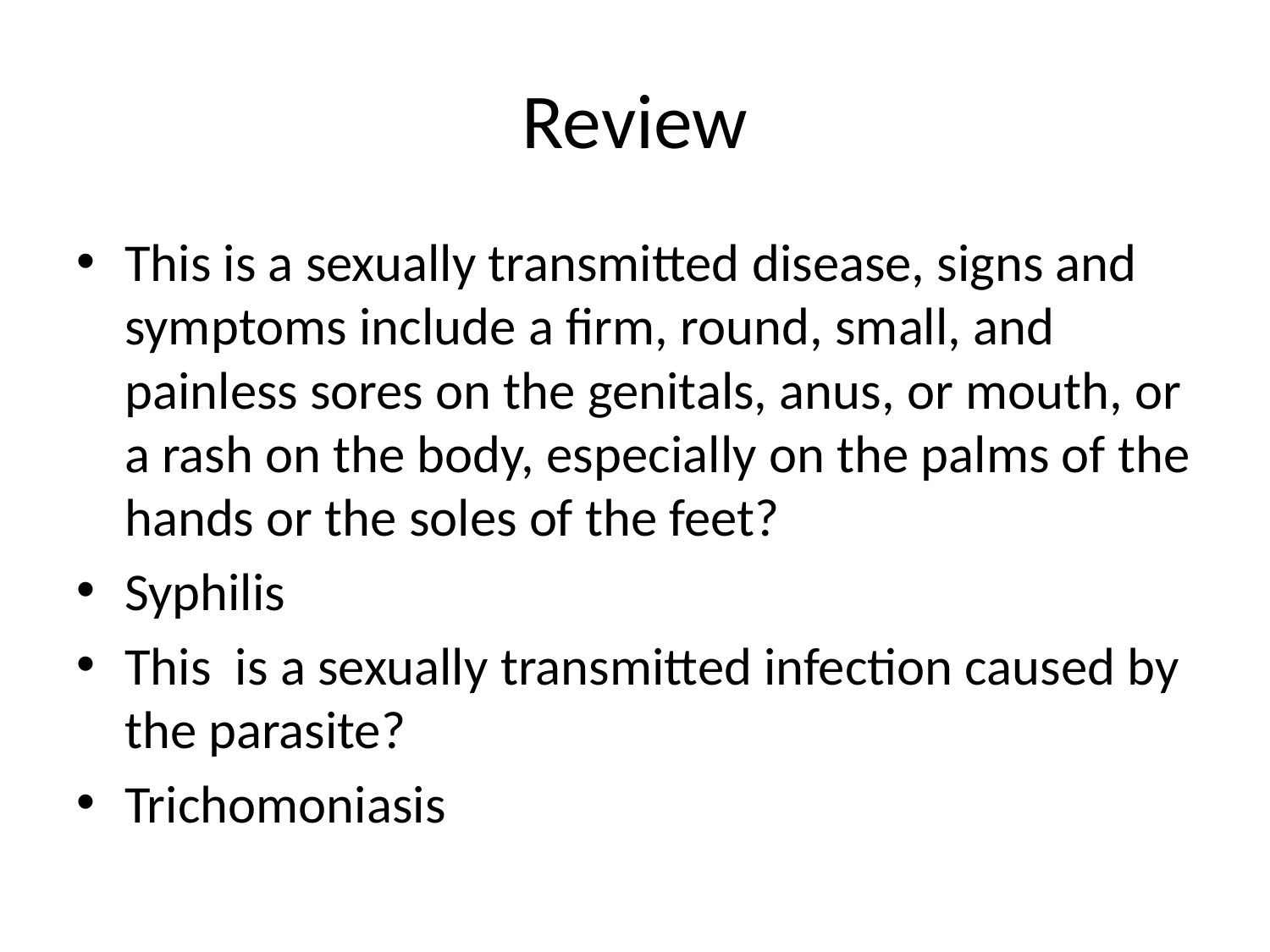

# Review
This is a sexually transmitted disease, signs and symptoms include a firm, round, small, and painless sores on the genitals, anus, or mouth, or a rash on the body, especially on the palms of the hands or the soles of the feet?
Syphilis
This  is a sexually transmitted infection caused by the parasite?
Trichomoniasis